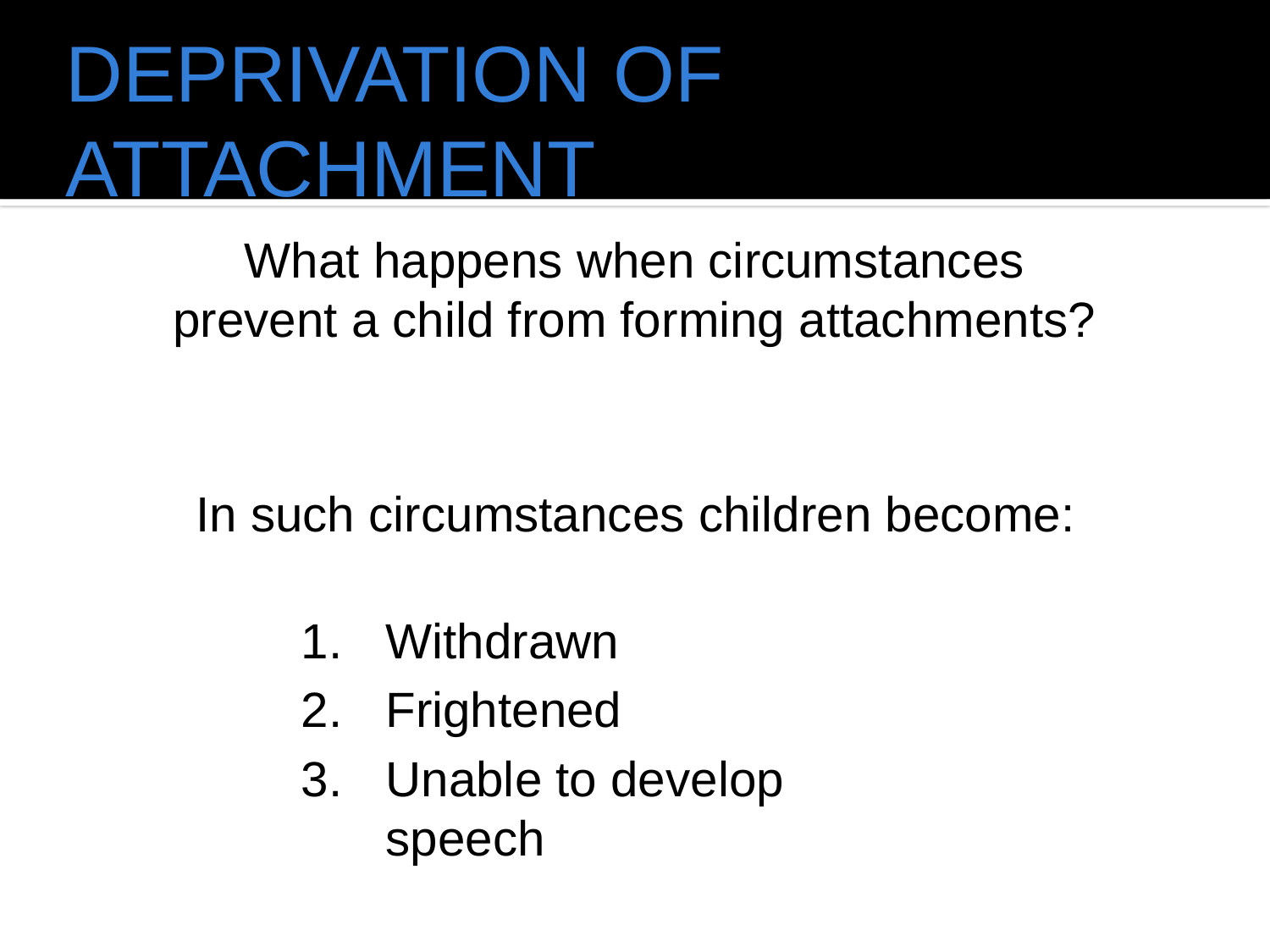

# DEPRIVATION OF ATTACHMENT
What happens when circumstances prevent a child from forming attachments?
In such circumstances children become:
Withdrawn
Frightened
Unable to develop speech